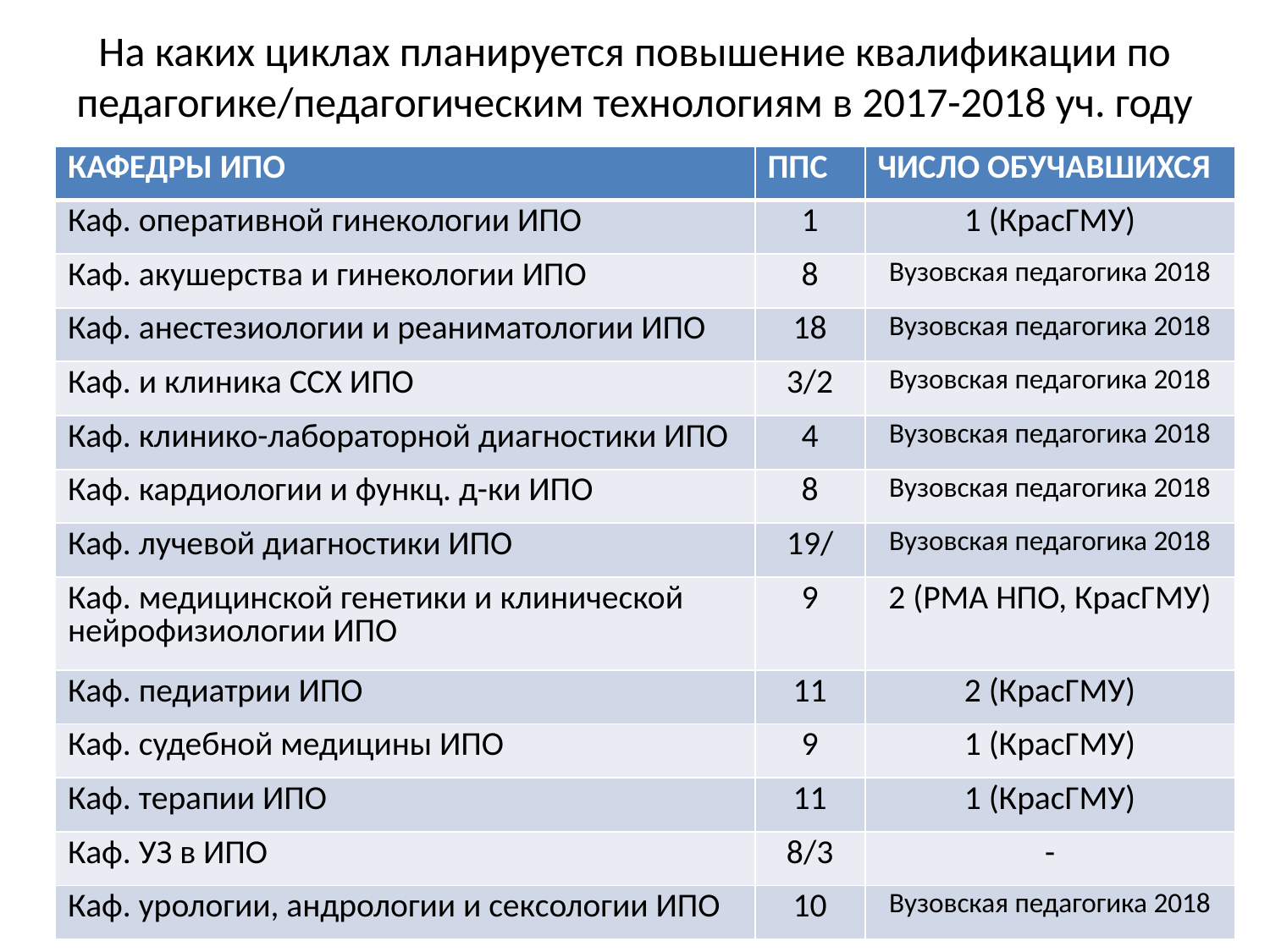

# На каких циклах планируется повышение квалификации по педагогике/педагогическим технологиям в 2017-2018 уч. году
| КАФЕДРЫ ИПО | ППС | ЧИСЛО ОБУЧАВШИХСЯ |
| --- | --- | --- |
| Каф. оперативной гинекологии ИПО | 1 | 1 (КрасГМУ) |
| Каф. акушерства и гинекологии ИПО | 8 | Вузовская педагогика 2018 |
| Каф. анестезиологии и реаниматологии ИПО | 18 | Вузовская педагогика 2018 |
| Каф. и клиника ССХ ИПО | 3/2 | Вузовская педагогика 2018 |
| Каф. клинико-лабораторной диагностики ИПО | 4 | Вузовская педагогика 2018 |
| Каф. кардиологии и функц. д-ки ИПО | 8 | Вузовская педагогика 2018 |
| Каф. лучевой диагностики ИПО | 19/ | Вузовская педагогика 2018 |
| Каф. медицинской генетики и клинической нейрофизиологии ИПО | 9 | 2 (РМА НПО, КрасГМУ) |
| Каф. педиатрии ИПО | 11 | 2 (КрасГМУ) |
| Каф. судебной медицины ИПО | 9 | 1 (КрасГМУ) |
| Каф. терапии ИПО | 11 | 1 (КрасГМУ) |
| Каф. УЗ в ИПО | 8/3 | - |
| Каф. урологии, андрологии и сексологии ИПО | 10 | Вузовская педагогика 2018 |